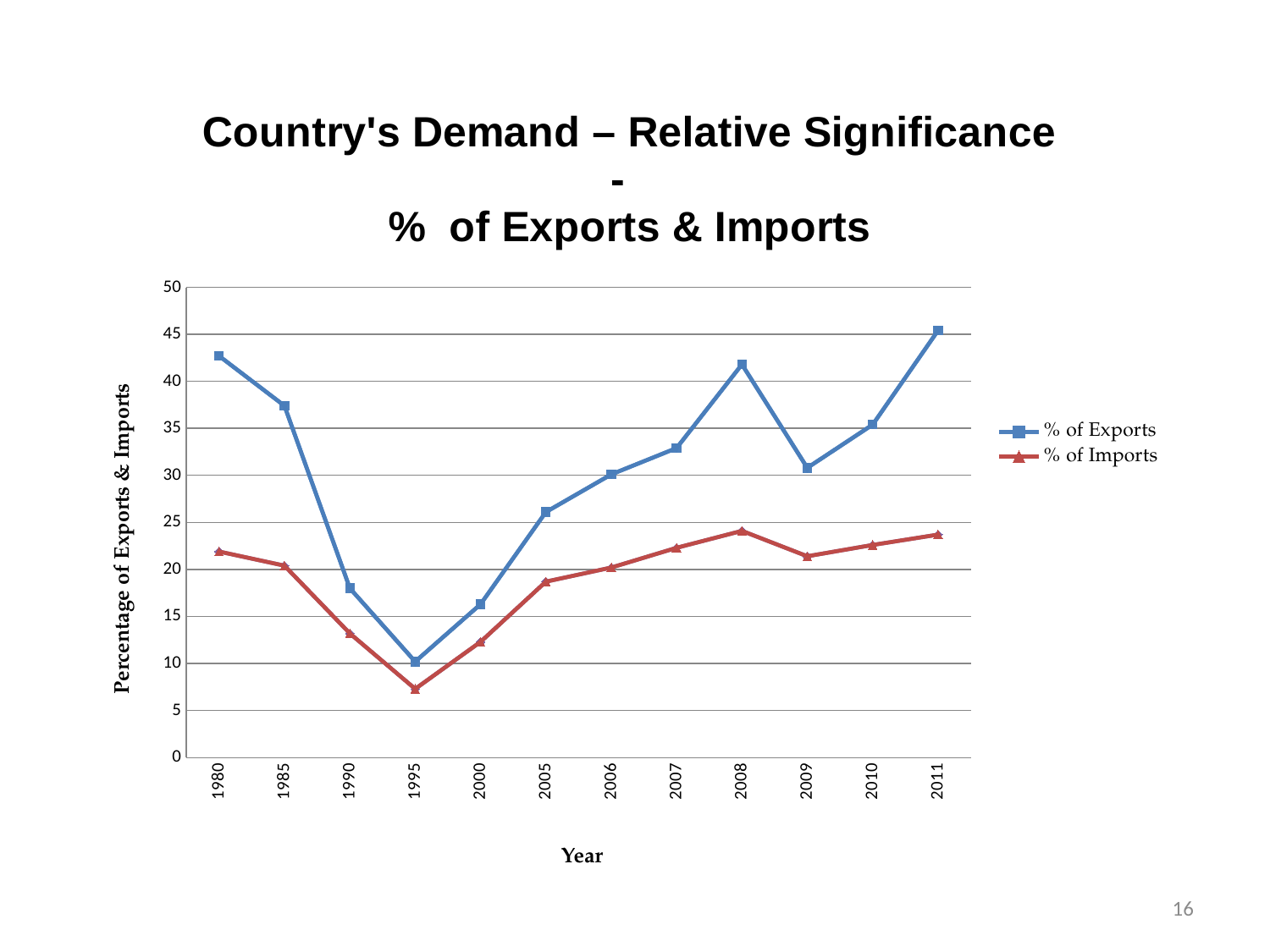

### Chart: Country's Demand – Relative Significance -
%  of Exports & Imports

| Category | % of Exports | % of Imports | % of Exports | % of Imports |
|---|---|---|---|---|
| 1980 | 42.7 | 21.9 | 42.7 | 21.9 |
| 1985 | 37.4 | 20.4 | 37.4 | 20.4 |
| 1990 | 18.0 | 13.2 | 18.0 | 13.2 |
| 1995 | 10.200000000000001 | 7.3 | 10.200000000000001 | 7.3 |
| 2000 | 16.3 | 12.3 | 16.3 | 12.3 |
| 2005 | 26.1 | 18.7 | 26.1 | 18.7 |
| 2006 | 30.1 | 20.2 | 30.1 | 20.2 |
| 2007 | 32.9 | 22.3 | 32.9 | 22.3 |
| 2008 | 41.8 | 24.1 | 41.8 | 24.1 |
| 2009 | 30.8 | 21.4 | 30.8 | 21.4 |
| 2010 | 35.4 | 22.6 | 35.4 | 22.6 |
| 2011 | 45.4 | 23.7 | 45.4 | 23.7 |
Year
16